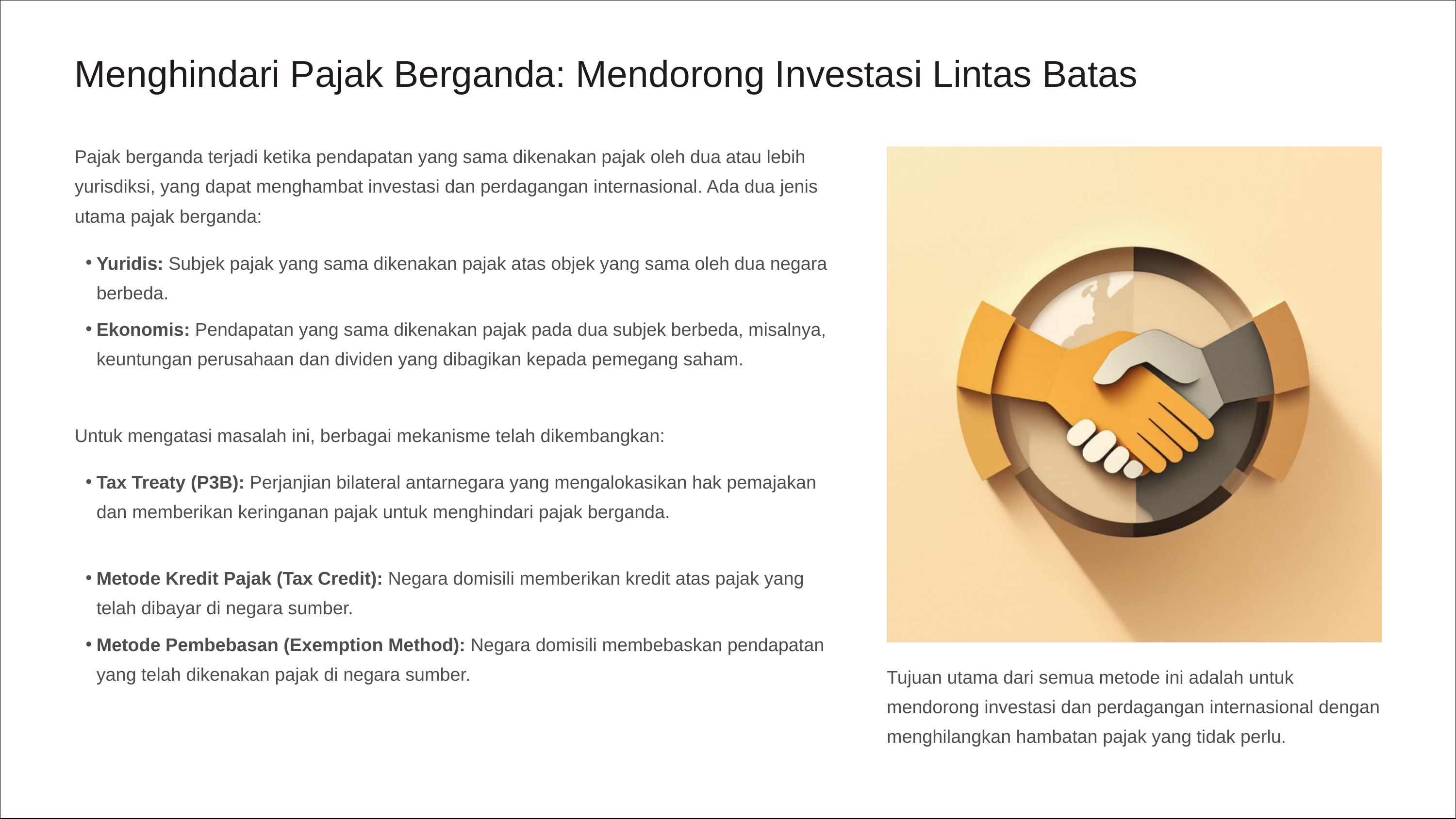

Menghindari Pajak Berganda: Mendorong Investasi Lintas Batas
Pajak berganda terjadi ketika pendapatan yang sama dikenakan pajak oleh dua atau lebih yurisdiksi, yang dapat menghambat investasi dan perdagangan internasional. Ada dua jenis utama pajak berganda:

Yuridis: Subjek pajak yang sama dikenakan pajak atas objek yang sama oleh dua negara berbeda.
Ekonomis: Pendapatan yang sama dikenakan pajak pada dua subjek berbeda, misalnya, keuntungan perusahaan dan dividen yang dibagikan kepada pemegang saham.
Untuk mengatasi masalah ini, berbagai mekanisme telah dikembangkan:
Tax Treaty (P3B): Perjanjian bilateral antarnegara yang mengalokasikan hak pemajakan dan memberikan keringanan pajak untuk menghindari pajak berganda.
Metode Kredit Pajak (Tax Credit): Negara domisili memberikan kredit atas pajak yang telah dibayar di negara sumber.
Metode Pembebasan (Exemption Method): Negara domisili membebaskan pendapatan yang telah dikenakan pajak di negara sumber.
Tujuan utama dari semua metode ini adalah untuk mendorong investasi dan perdagangan internasional dengan menghilangkan hambatan pajak yang tidak perlu.